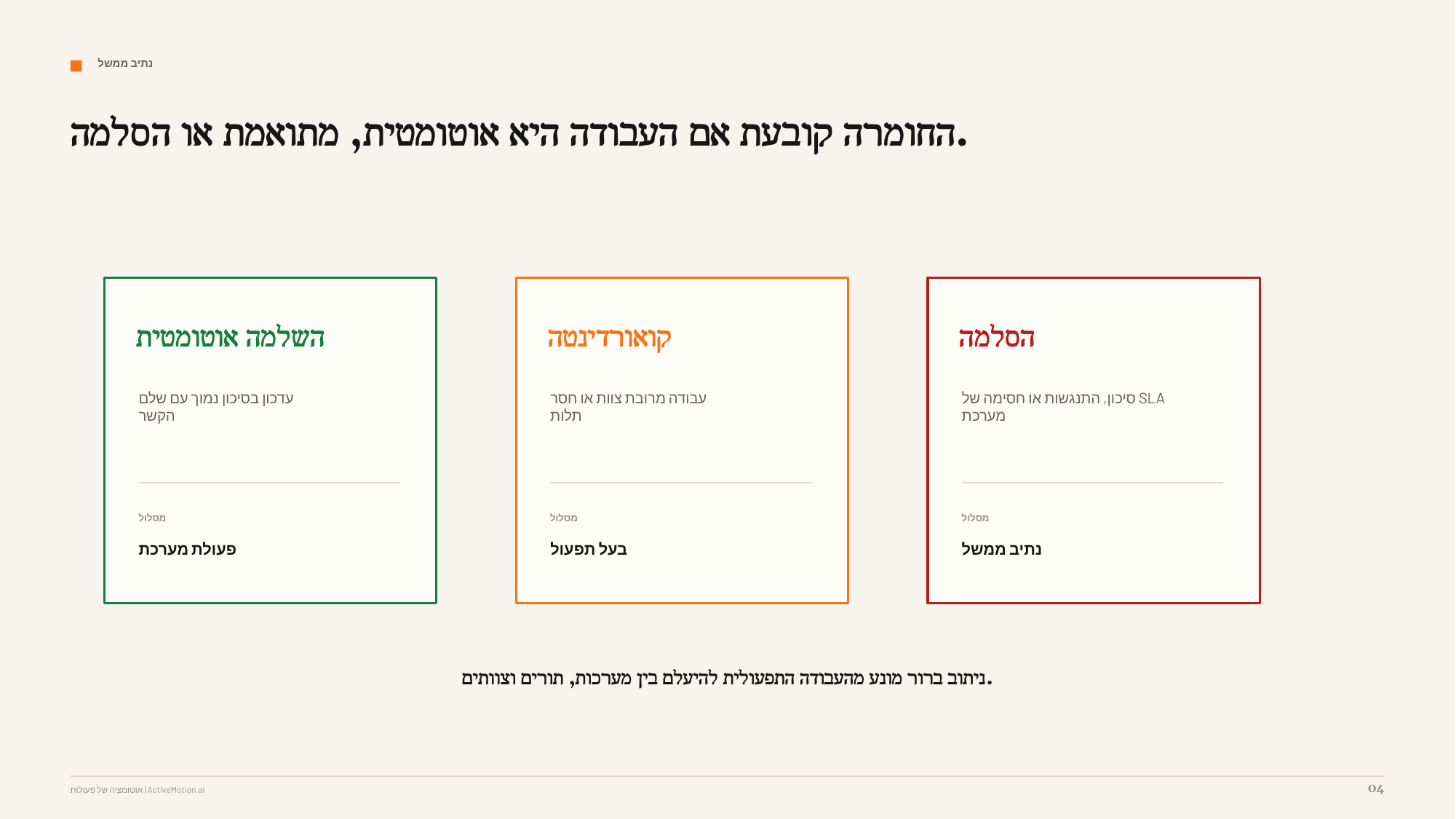

נתיב ממשל

החומרה קובעת אם העבודה היא אוטומטית, מתואמת או הסלמה.

השלמה אוטומטית
קואורדינטה
הסלמה
עדכון בסיכון נמוך עם שלם
הקשר
עבודה מרובת צוות או חסר
תלות
סיכון, התנגשות או חסימה של SLA
מערכת

מסלול
מסלול
מסלול
פעולת מערכת
בעל תפעול
נתיב ממשל
ניתוב ברור מונע מהעבודה התפעולית להיעלם בין מערכות, תורים וצוותים.

04
אוטומציה של פעולות | ActiveMotion.ai